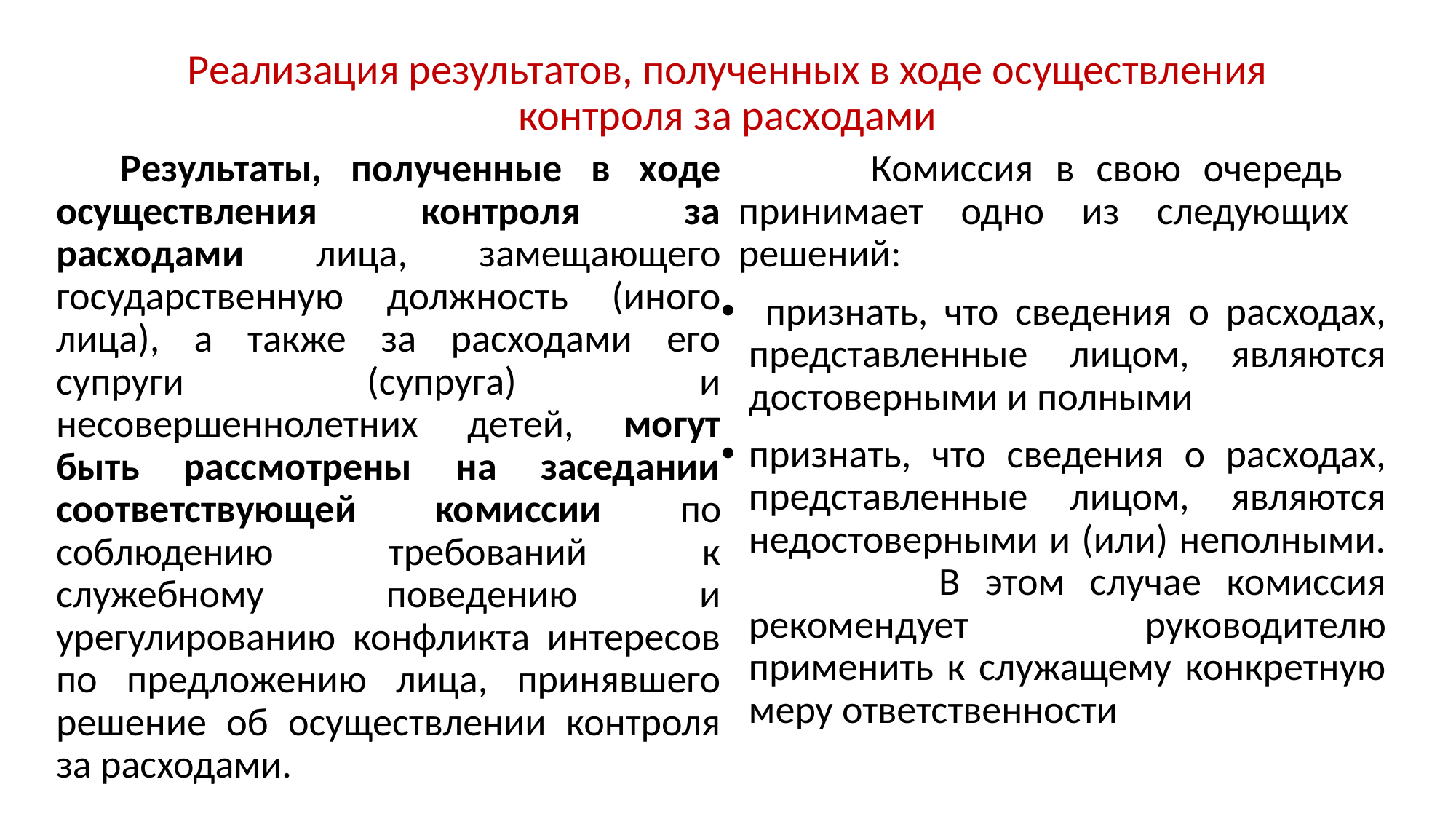

# Реализация результатов, полученных в ходе осуществления контроля за расходами
Результаты, полученные в ходе осуществления контроля за расходами лица, замещающего государственную должность (иного лица), а также за расходами его супруги (супруга) и несовершеннолетних детей, могут быть рассмотрены на заседании соответствующей комиссии по соблюдению требований к служебному поведению и урегулированию конфликта интересов по предложению лица, принявшего решение об осуществлении контроля за расходами.
      Комиссия в свою очередь   принимает одно из следующих  решений:
 признать, что сведения о расходах, представленные лицом, являются достоверными и полными
признать, что сведения о расходах, представленные лицом, являются недостоверными и (или) неполными.      	В этом случае комиссия рекомендует руководителю применить к служащему конкретную меру ответственности